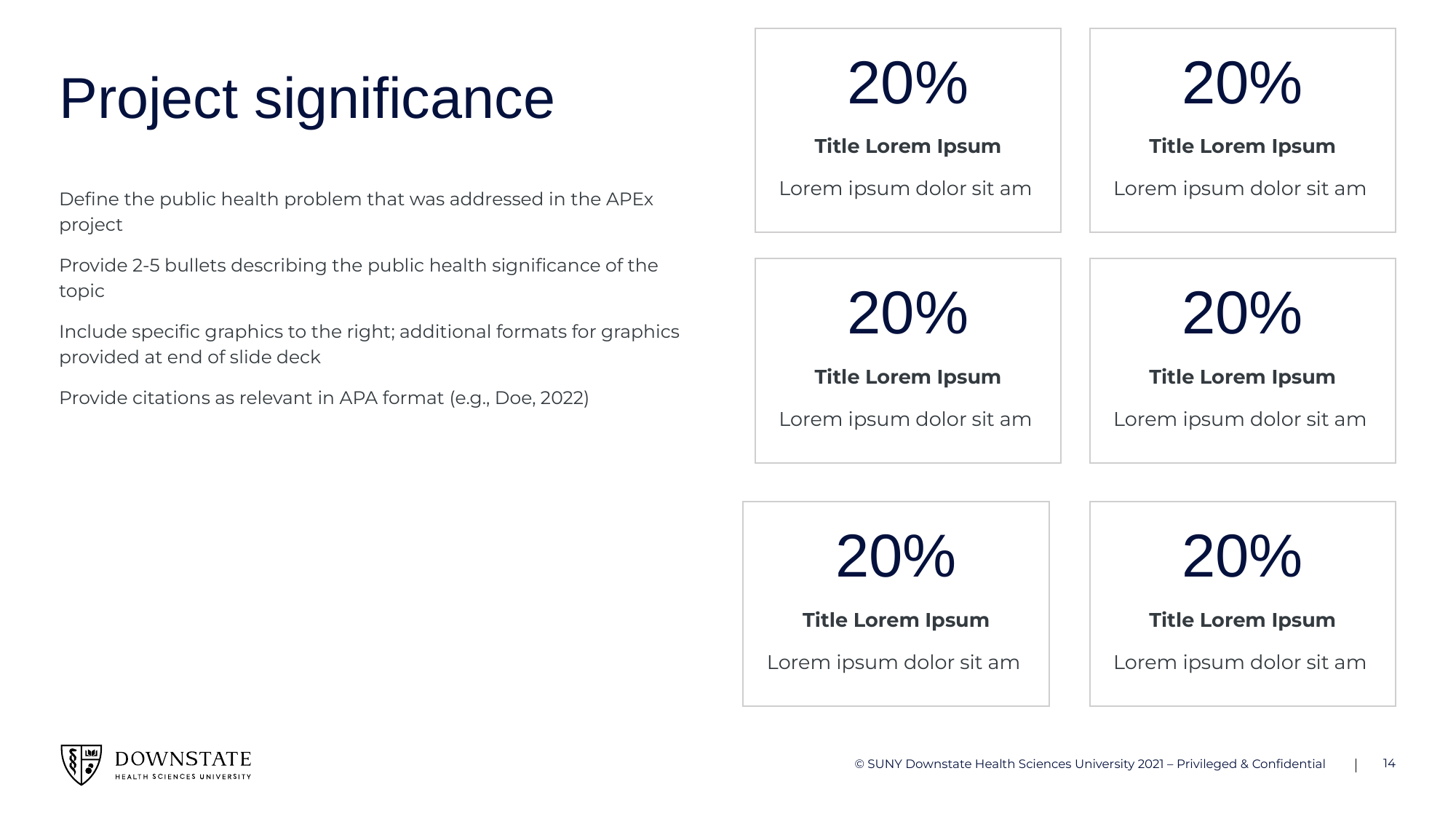

20%
Title Lorem Ipsum
Lorem ipsum dolor sit am
20%
Title Lorem Ipsum
Lorem ipsum dolor sit am
# Project significance
Define the public health problem that was addressed in the APEx  project
Provide 2-5 bullets describing the public health significance of the topic
Include specific graphics to the right; additional formats for graphics provided at end of slide deck
Provide citations as relevant in APA format (e.g., Doe, 2022)

20%
Title Lorem Ipsum
Lorem ipsum dolor sit am
20%
Title Lorem Ipsum
Lorem ipsum dolor sit am
20%
Title Lorem Ipsum
Lorem ipsum dolor sit am
20%
Title Lorem Ipsum
Lorem ipsum dolor sit am
14
© SUNY Downstate Health Sciences University 2021 – Privileged & Confidential